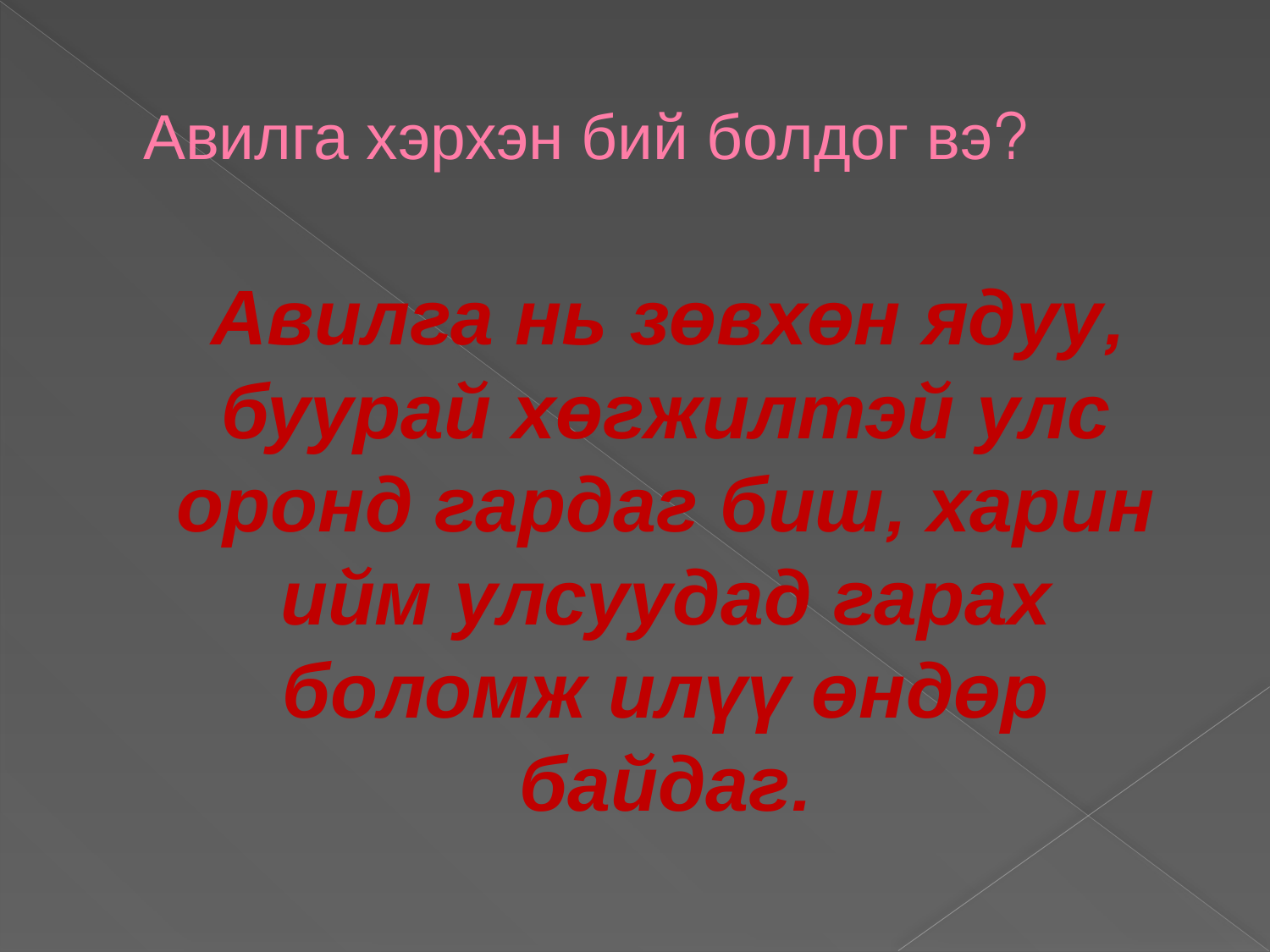

# Авилга хэрхэн бий болдог вэ?
    Авилга нь зөвхөн ядуу, буурай хөгжилтэй улс оронд гардаг биш, харин ийм улсуудад гарах боломж илүү өндөр байдаг.